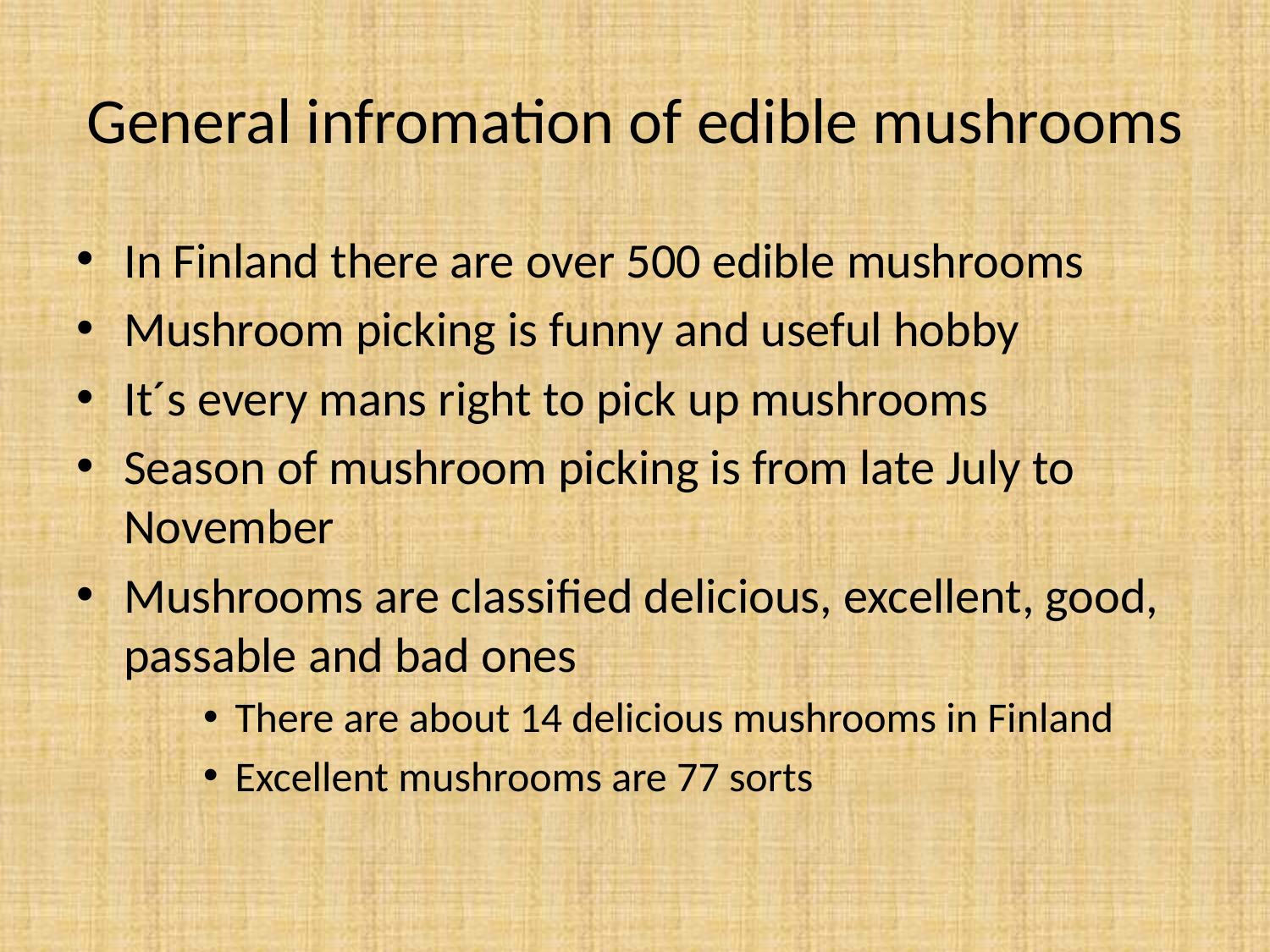

# General infromation of edible mushrooms
In Finland there are over 500 edible mushrooms
Mushroom picking is funny and useful hobby
It´s every mans right to pick up mushrooms
Season of mushroom picking is from late July to November
Mushrooms are classified delicious, excellent, good, passable and bad ones
There are about 14 delicious mushrooms in Finland
Excellent mushrooms are 77 sorts